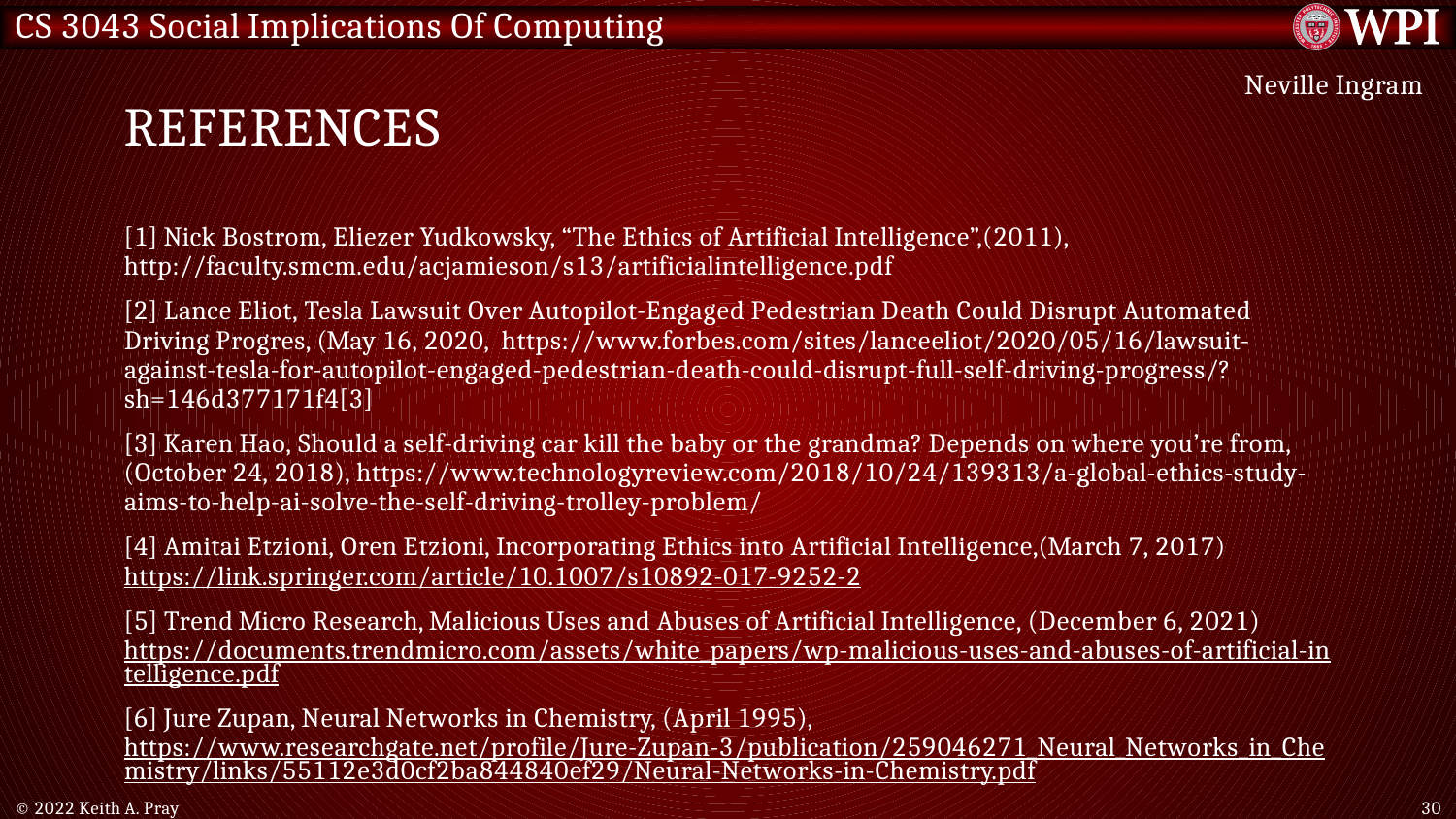

# References
Neville Ingram
[1] Nick Bostrom, Eliezer Yudkowsky, “The Ethics of Artificial Intelligence”,(2011), http://faculty.smcm.edu/acjamieson/s13/artificialintelligence.pdf
[2] Lance Eliot, Tesla Lawsuit Over Autopilot-Engaged Pedestrian Death Could Disrupt Automated Driving Progres, (May 16, 2020,  https://www.forbes.com/sites/lanceeliot/2020/05/16/lawsuit-against-tesla-for-autopilot-engaged-pedestrian-death-could-disrupt-full-self-driving-progress/?sh=146d377171f4[3]
[3] Karen Hao, Should a self-driving car kill the baby or the grandma? Depends on where you’re from, (October 24, 2018), https://www.technologyreview.com/2018/10/24/139313/a-global-ethics-study-aims-to-help-ai-solve-the-self-driving-trolley-problem/
[4] Amitai Etzioni, Oren Etzioni, Incorporating Ethics into Artificial Intelligence,(March 7, 2017) https://link.springer.com/article/10.1007/s10892-017-9252-2
[5] Trend Micro Research, Malicious Uses and Abuses of Artificial Intelligence, (December 6, 2021) https://documents.trendmicro.com/assets/white_papers/wp-malicious-uses-and-abuses-of-artificial-intelligence.pdf
[6] Jure Zupan, Neural Networks in Chemistry, (April 1995), https://www.researchgate.net/profile/Jure-Zupan-3/publication/259046271_Neural_Networks_in_Chemistry/links/55112e3d0cf2ba844840ef29/Neural-Networks-in-Chemistry.pdf
© 2022 Keith A. Pray
30